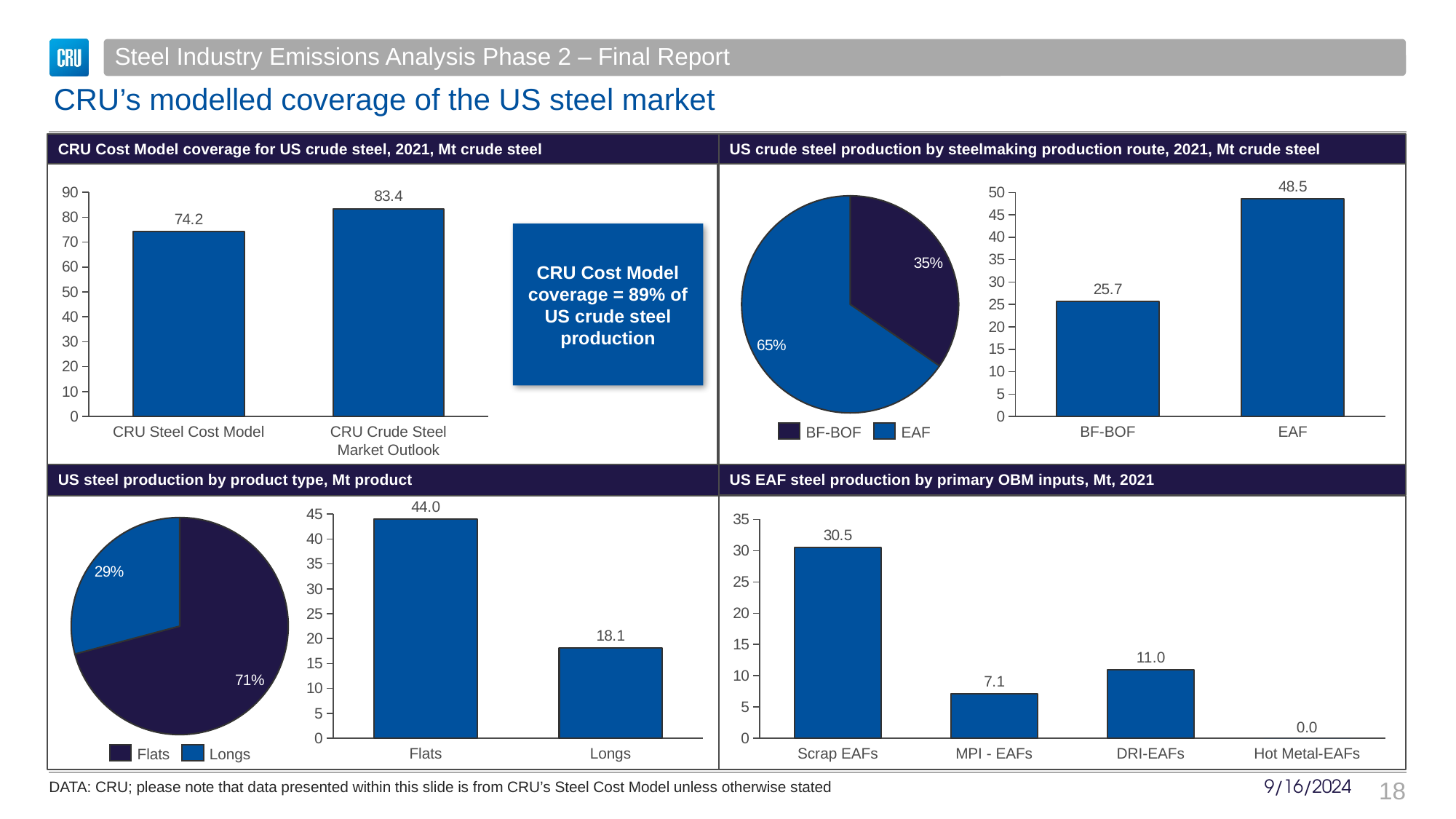

Steel Industry Emissions Analysis Phase 2 – Final Report
# CRU’s modelled coverage of the US steel market
US crude steel production by steelmaking production route, 2021, Mt crude steel
CRU Cost Model coverage for US crude steel, 2021, Mt crude steel

### Chart

| Category |  |
|---|---|

### Chart

| Category |  |
|---|---|

### Chart

| Category |  |
|---|---|
CRU Cost Model coverage = 89% of US crude steel production
CRU Steel Cost Model
CRU Crude Steel Market Outlook
BF-BOF
EAF
BF-BOF
EAF

US steel production by product type, Mt product
US EAF steel production by primary OBM inputs, Mt, 2021

### Chart

| Category |  |
|---|---|

### Chart

| Category |  |
|---|---|

### Chart

| Category |  |
|---|---|
0.0
Flats
Longs
Scrap EAFs
MPI - EAFs
DRI-EAFs
Hot Metal-EAFs
Flats
Longs

18
9/16/2024
DATA: CRU; please note that data presented within this slide is from CRU’s Steel Cost Model unless otherwise stated